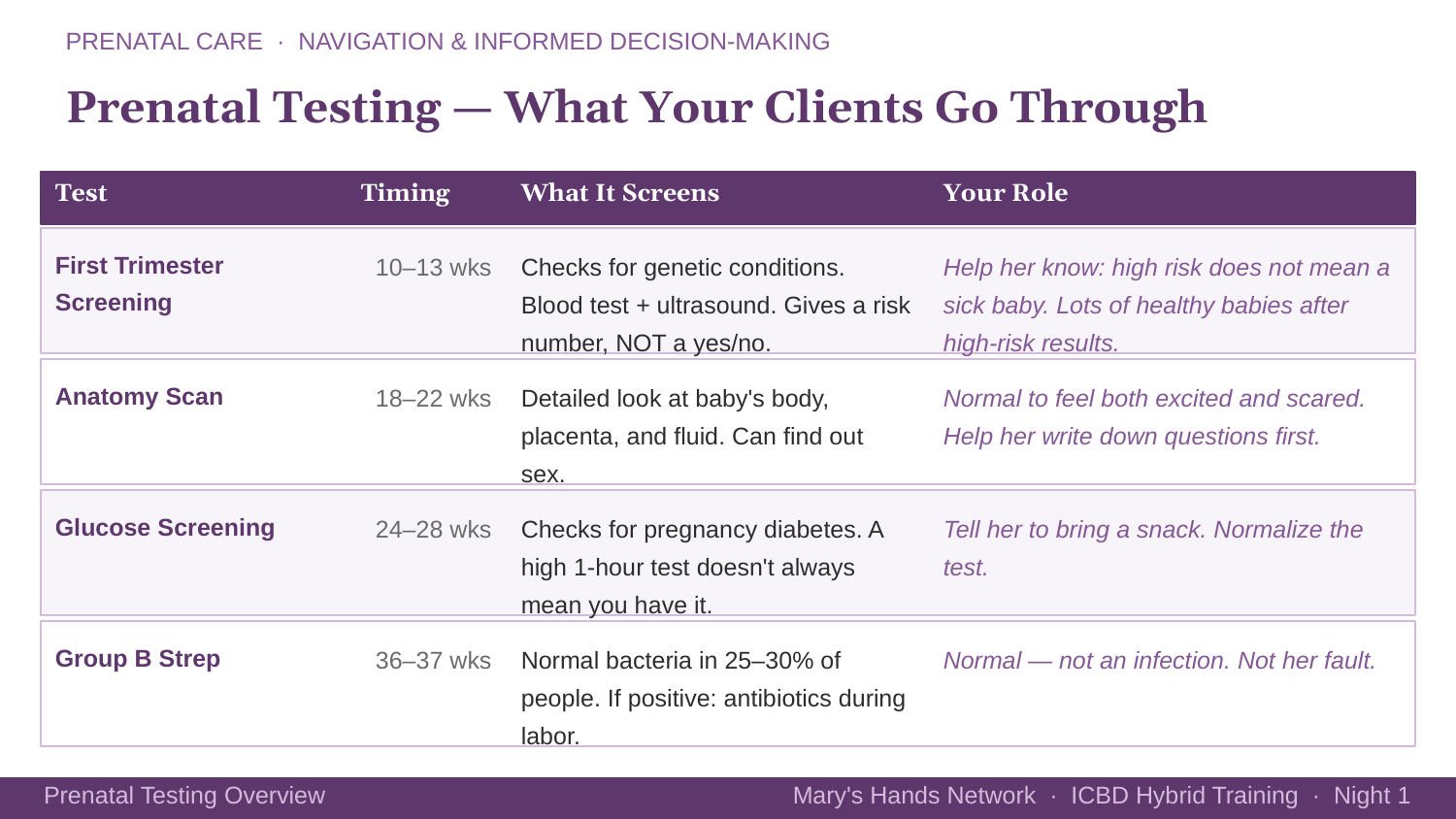

PRENATAL CARE  ·  NAVIGATION & INFORMED DECISION-MAKING
Prenatal Testing — What Your Clients Go Through

Test
Timing
What It Screens
Your Role

First Trimester Screening
10–13 wks
Checks for genetic conditions. Blood test + ultrasound. Gives a risk number, NOT a yes/no.
Help her know: high risk does not mean a sick baby. Lots of healthy babies after high-risk results.

Anatomy Scan
18–22 wks
Detailed look at baby's body, placenta, and fluid. Can find out sex.
Normal to feel both excited and scared. Help her write down questions first.

Glucose Screening
24–28 wks
Checks for pregnancy diabetes. A high 1-hour test doesn't always mean you have it.
Tell her to bring a snack. Normalize the test.

Group B Strep
36–37 wks
Normal bacteria in 25–30% of people. If positive: antibiotics during labor.
Normal — not an infection. Not her fault.

Mary's Hands Network  ·  ICBD Hybrid Training  ·  Night 1
Prenatal Testing Overview